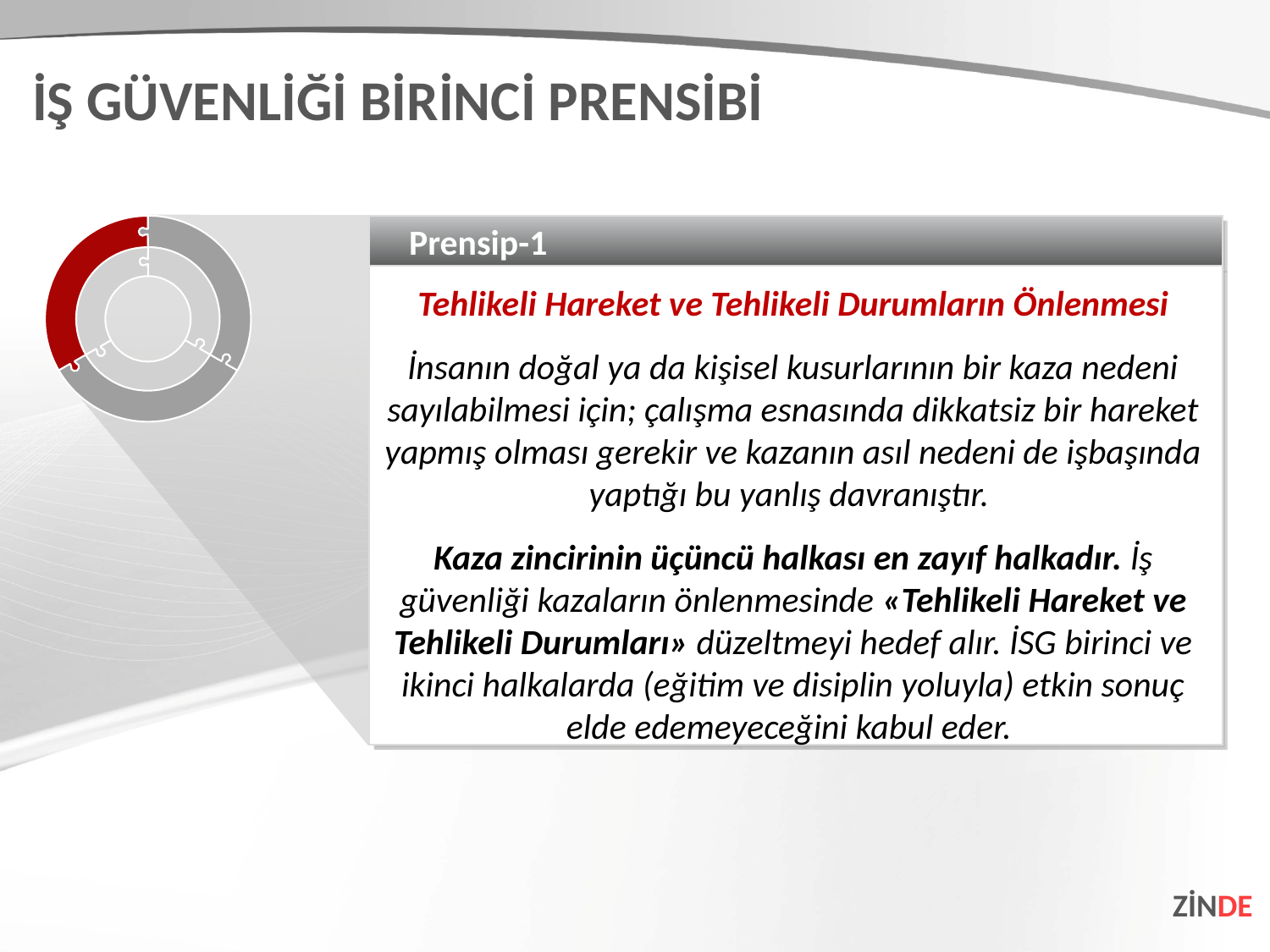

İŞ GÜVENLİĞİ BİRİNCİ PRENSİBİ

Prensip-1
Tehlikeli Hareket ve Tehlikeli Durumların Önlenmesi
İnsanın doğal ya da kişisel kusurlarının bir kaza nedeni sayılabilmesi için; çalışma esnasında dikkatsiz bir hareket yapmış olması gerekir ve kazanın asıl nedeni de işbaşında yaptığı bu yanlış davranıştır.
Kaza zincirinin üçüncü halkası en zayıf halkadır. İş güvenliği kazaların önlenmesinde «Tehlikeli Hareket ve Tehlikeli Durumları» düzeltmeyi hedef alır. İSG birinci ve ikinci halkalarda (eğitim ve disiplin yoluyla) etkin sonuç elde edemeyeceğini kabul eder.
ZİNDE